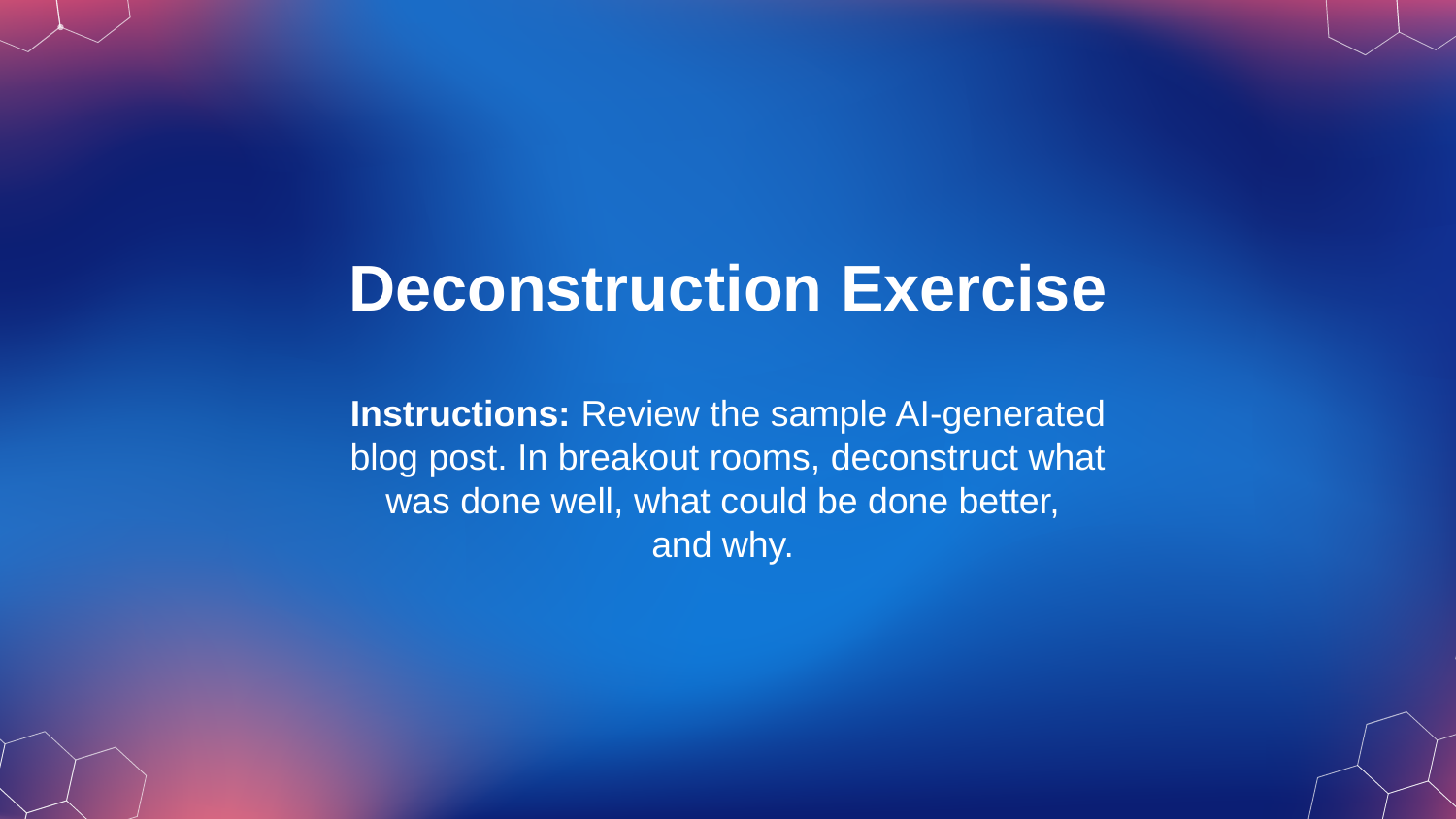

# Deconstruction Exercise
Instructions: Review the sample AI-generated blog post. In breakout rooms, deconstruct what was done well, what could be done better,
and why.